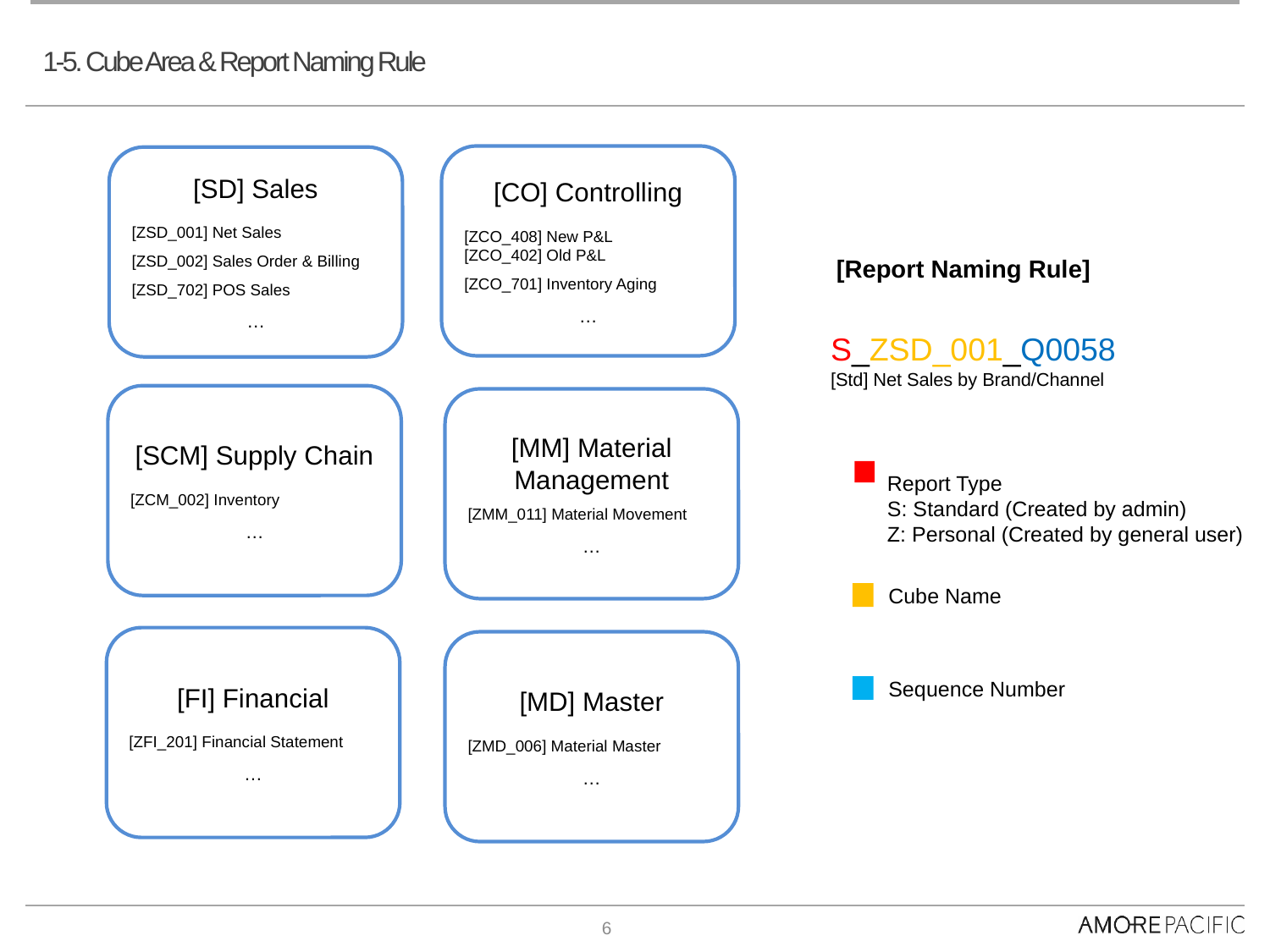

1-5. Cube Area & Report Naming Rule
[CO] Controlling
[ZCO_408] New P&L
[ZCO_402] Old P&L
[ZCO_701] Inventory Aging
…
[SD] Sales
[ZSD_001] Net Sales
[ZSD_002] Sales Order & Billing
[ZSD_702] POS Sales
…
[Report Naming Rule]
Report Type
S: Standard (Created by admin)
Z: Personal (Created by general user)

Cube Name

Sequence Number

S_ZSD_001_Q0058
[Std] Net Sales by Brand/Channel

[SCM] Supply Chain
[ZCM_002] Inventory
…
[MM] Material Management
[ZMM_011] Material Movement
…
[FI] Financial
[ZFI_201] Financial Statement
…
[MD] Master
[ZMD_006] Material Master
…
6